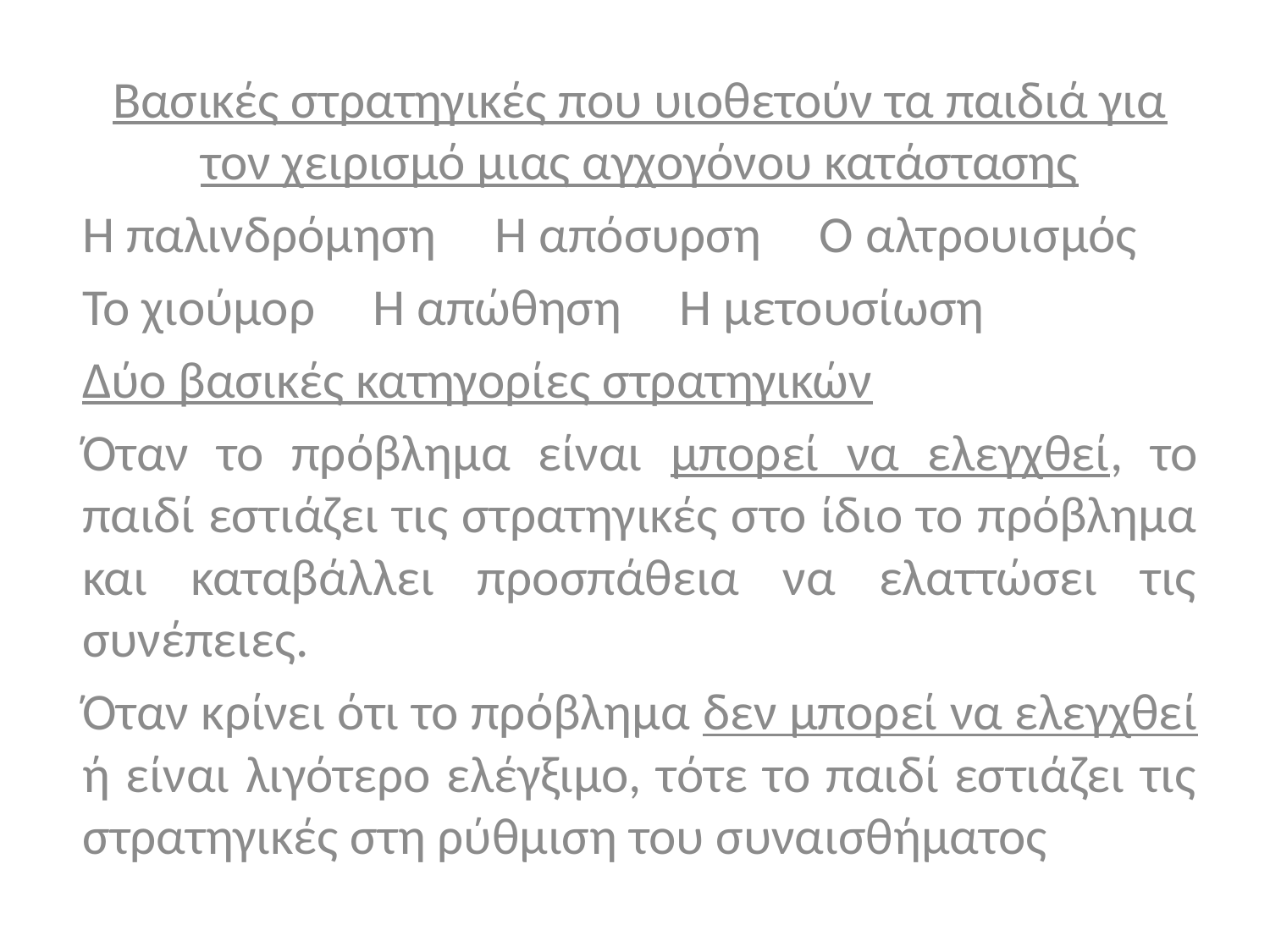

Βασικές στρατηγικές που υιοθετούν τα παιδιά για τον χειρισμό μιας αγχογόνου κατάστασης
Η παλινδρόμηση     Η απόσυρση     Ο αλτρουισμός
Το χιούμορ     Η απώθηση     Η μετουσίωση
Δύο βασικές κατηγορίες στρατηγικών
Όταν το πρόβλημα είναι μπορεί να ελεγχθεί, το παιδί εστιάζει τις στρατηγικές στο ίδιο το πρόβλημα και καταβάλλει προσπάθεια να ελαττώσει τις συνέπειες.
Όταν κρίνει ότι το πρόβλημα δεν μπορεί να ελεγχθεί ή είναι λιγότερο ελέγξιμο, τότε το παιδί εστιάζει τις στρατηγικές στη ρύθμιση του συναισθήματος